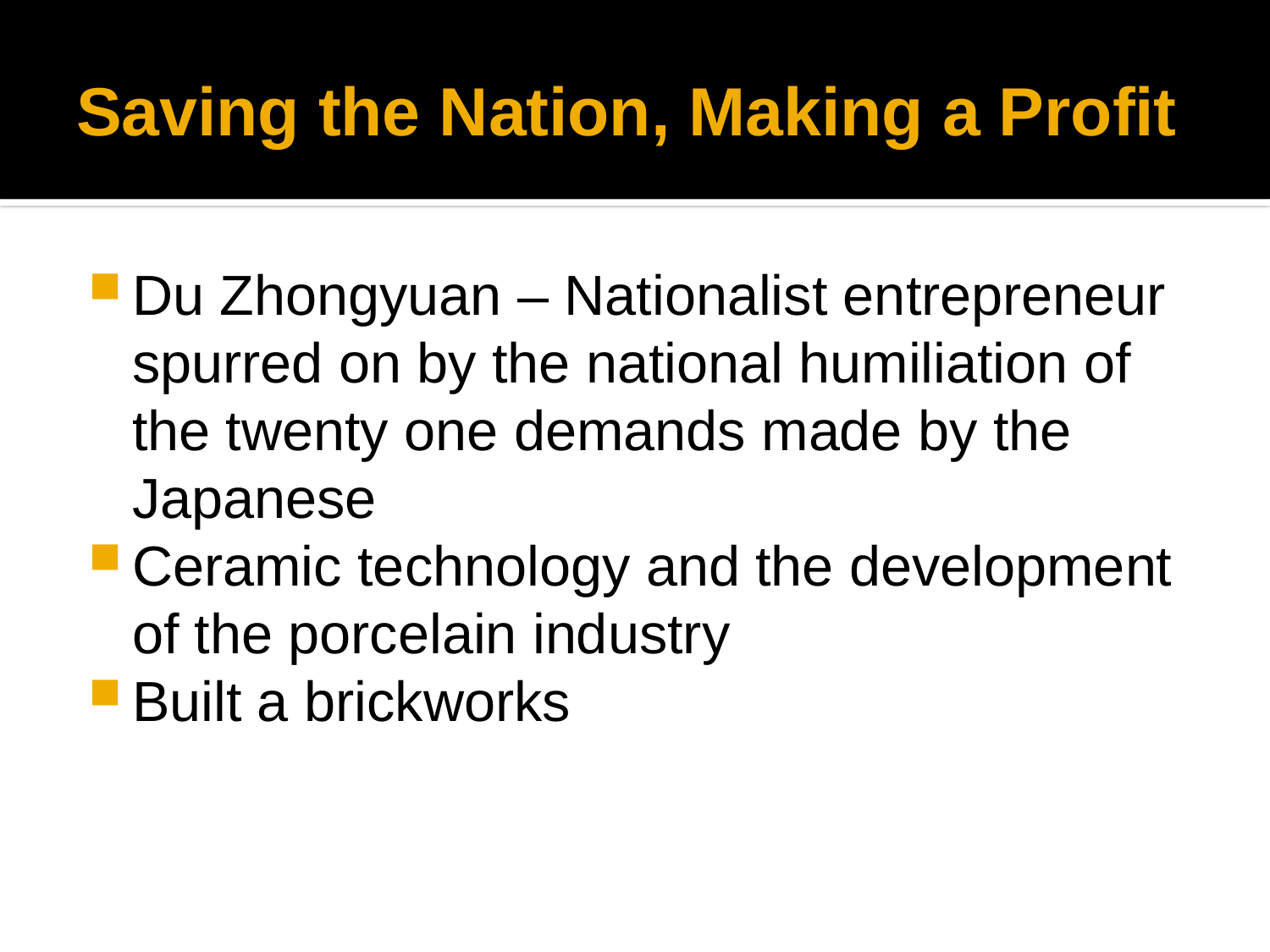

# Saving the Nation, Making a Profit
Du Zhongyuan – Nationalist entrepreneur spurred on by the national humiliation of the twenty one demands made by the Japanese
Ceramic technology and the development of the porcelain industry
Built a brickworks